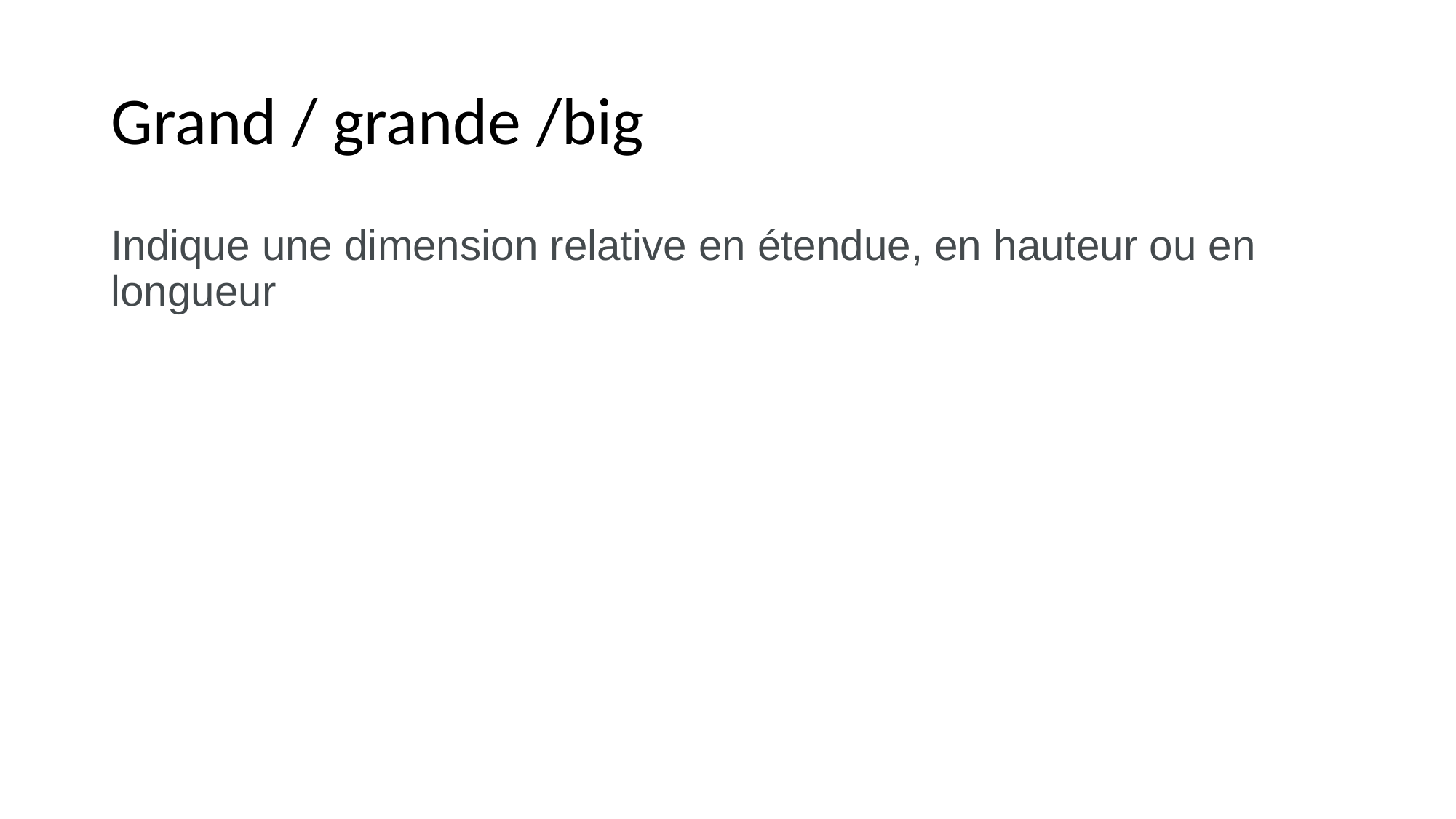

# Grand / grande /big
Indique une dimension relative en étendue, en hauteur ou en longueur